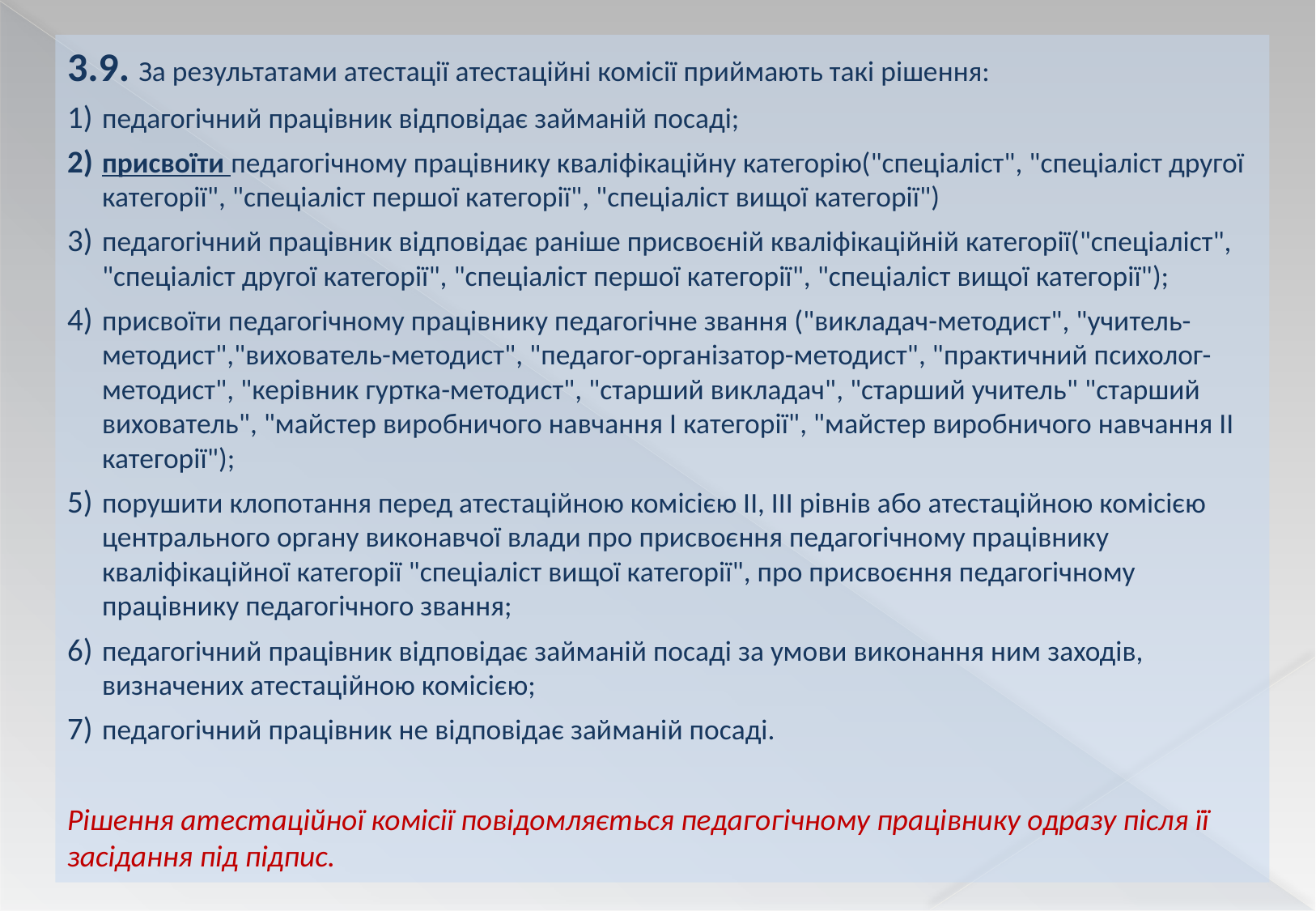

3.9. За результатами атестації атестаційні комісії приймають такі рішення:
педагогічний працівник відповідає займаній посаді;
присвоїти педагогічному працівнику кваліфікаційну категорію("спеціаліст", "спеціаліст другої категорії", "спеціаліст першої категорії", "спеціаліст вищої категорії")
педагогічний працівник відповідає раніше присвоєній кваліфікаційній категорії("спеціаліст", "спеціаліст другої категорії", "спеціаліст першої категорії", "спеціаліст вищої категорії");
присвоїти педагогічному працівнику педагогічне звання ("викладач-методист", "учитель-методист","вихователь-методист", "педагог-організатор-методист", "практичний психолог-методист", "керівник гуртка-методист", "старший викладач", "старший учитель" "старший вихователь", "майстер виробничого навчання I категорії", "майстер виробничого навчання II категорії");
порушити клопотання перед атестаційною комісією II, III рівнів або атестаційною комісією центрального органу виконавчої влади про присвоєння педагогічному працівнику кваліфікаційної категорії "спеціаліст вищої категорії", про присвоєння педагогічному працівнику педагогічного звання;
педагогічний працівник відповідає займаній посаді за умови виконання ним заходів, визначених атестаційною комісією;
педагогічний працівник не відповідає займаній посаді.

Рішення атестаційної комісії повідомляється педагогічному працівнику одразу після її засідання під підпис.